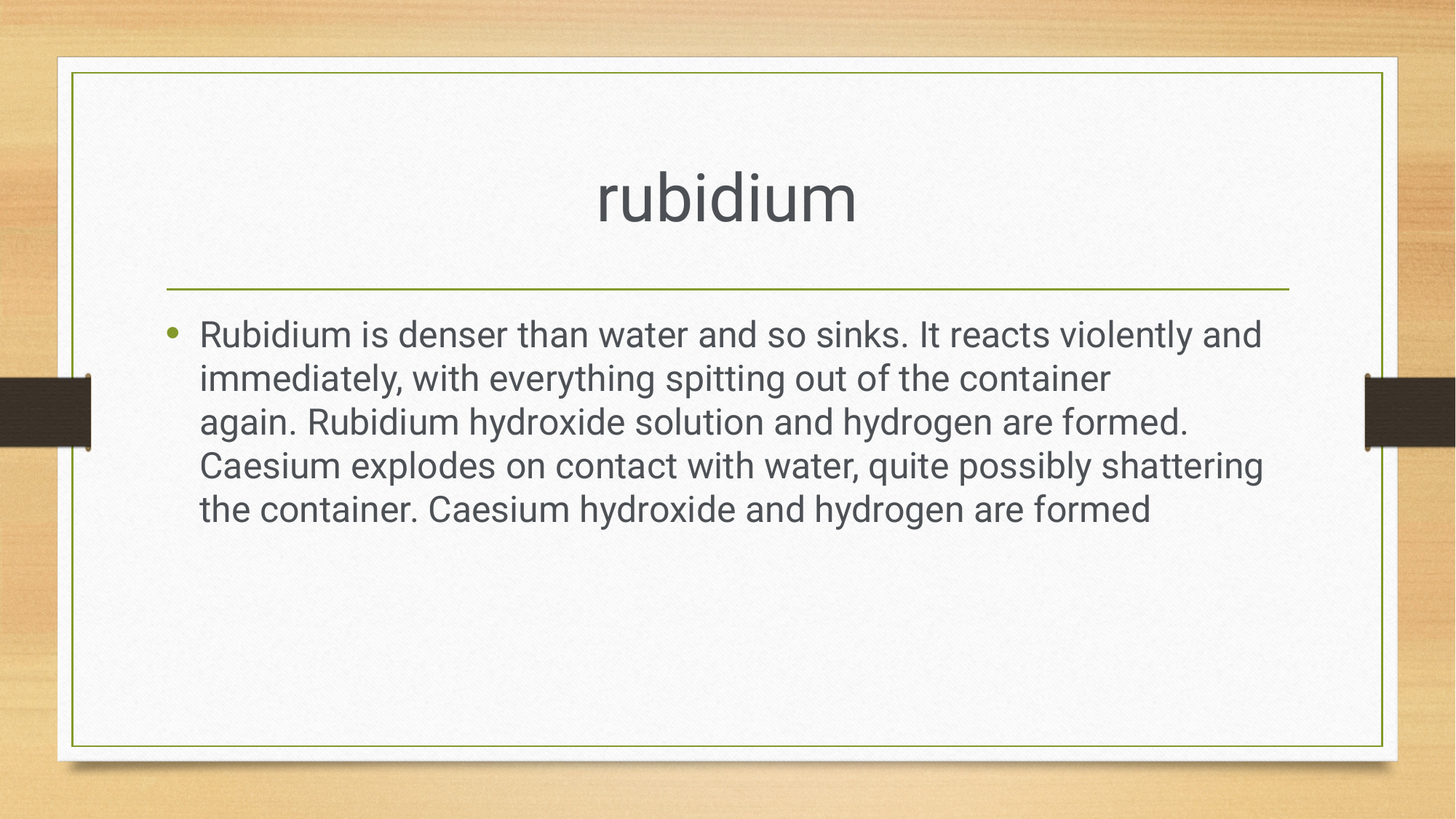

# rubidium
Rubidium is denser than water and so sinks. It reacts violently and immediately, with everything spitting out of the container again. Rubidium hydroxide solution and hydrogen are formed. Caesium explodes on contact with water, quite possibly shattering the container. Caesium hydroxide and hydrogen are formed